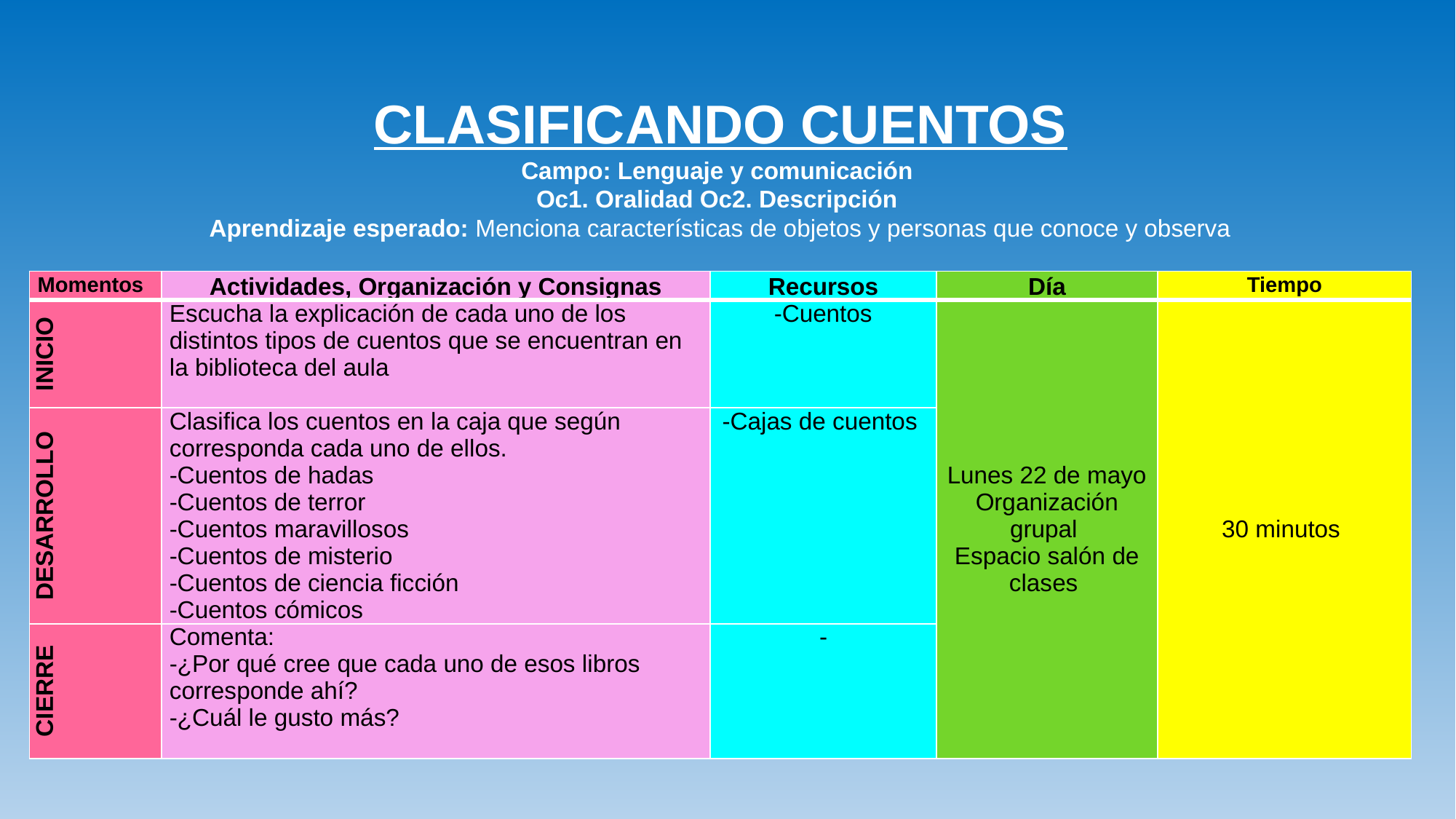

CLASIFICANDO CUENTOS
Campo: Lenguaje y comunicación
Oc1. Oralidad Oc2. Descripción
Aprendizaje esperado: Menciona características de objetos y personas que conoce y observa

| Momentos | Actividades, Organización y Consignas | Recursos | Día | Tiempo |
| --- | --- | --- | --- | --- |
| INICIO | Escucha la explicación de cada uno de los distintos tipos de cuentos que se encuentran en la biblioteca del aula | -Cuentos | Lunes 22 de mayo Organización grupal Espacio salón de clases | 30 minutos |
| DESARROLLO | Clasifica los cuentos en la caja que según corresponda cada uno de ellos. -Cuentos de hadas -Cuentos de terror -Cuentos maravillosos -Cuentos de misterio -Cuentos de ciencia ficción -Cuentos cómicos | -Cajas de cuentos |  |  |
| CIERRE | Comenta: -¿Por qué cree que cada uno de esos libros corresponde ahí? -¿Cuál le gusto más? | - |  |  |